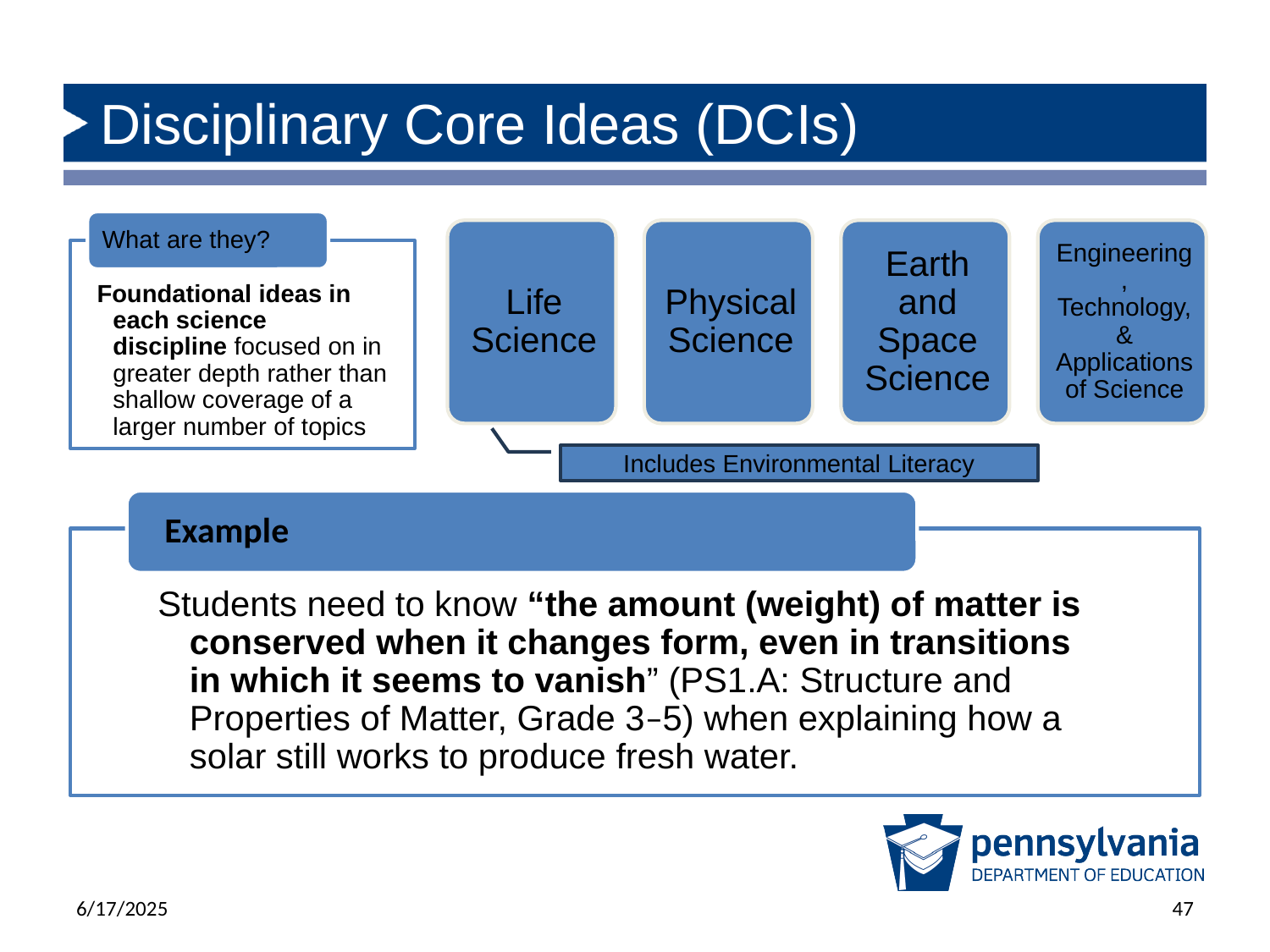

# Disciplinary Core Ideas (DCIs)
Foundational ideas in each science discipline focused on in greater depth rather than shallow coverage of a larger number of topics
What are they?
Life Science
Physical Science
Earth and Space Science
Engineering, Technology, & Applications of Science
Includes Environmental Literacy
Students need to know “the amount (weight) of matter is conserved when it changes form, even in transitions in which it seems to vanish” (PS1.A: Structure and Properties of Matter, Grade 3–5) when explaining how a solar still works to produce fresh water.
Example
6/17/2025
47